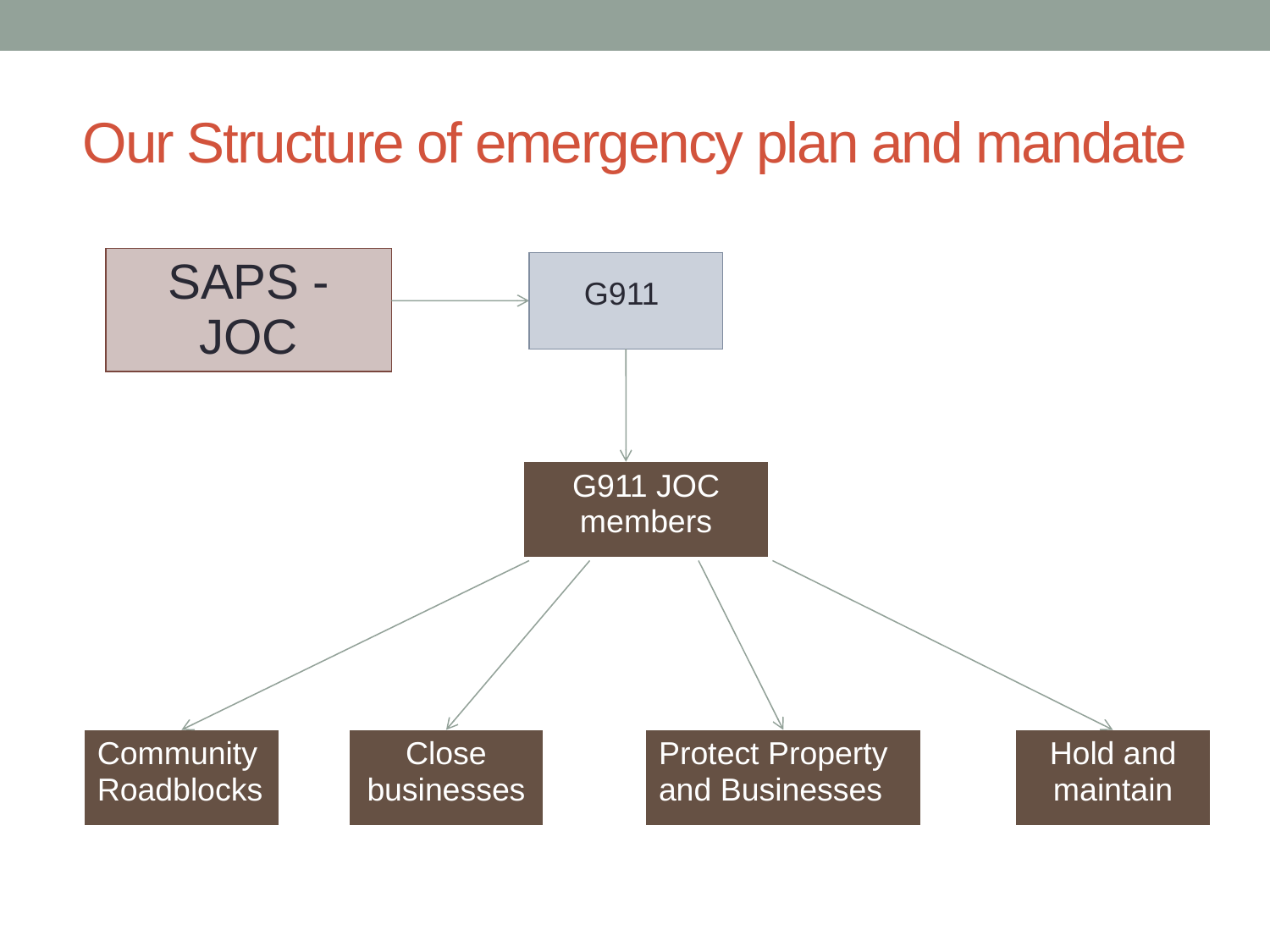

# Our Structure of emergency plan and mandate
| SAPS - JOC |
| --- |
| G911 |
| --- |
| G911 JOC members |
| --- |
| Community Roadblocks |
| --- |
| Close businesses |
| --- |
| Protect Property and Businesses |
| --- |
| Hold and maintain |
| --- |